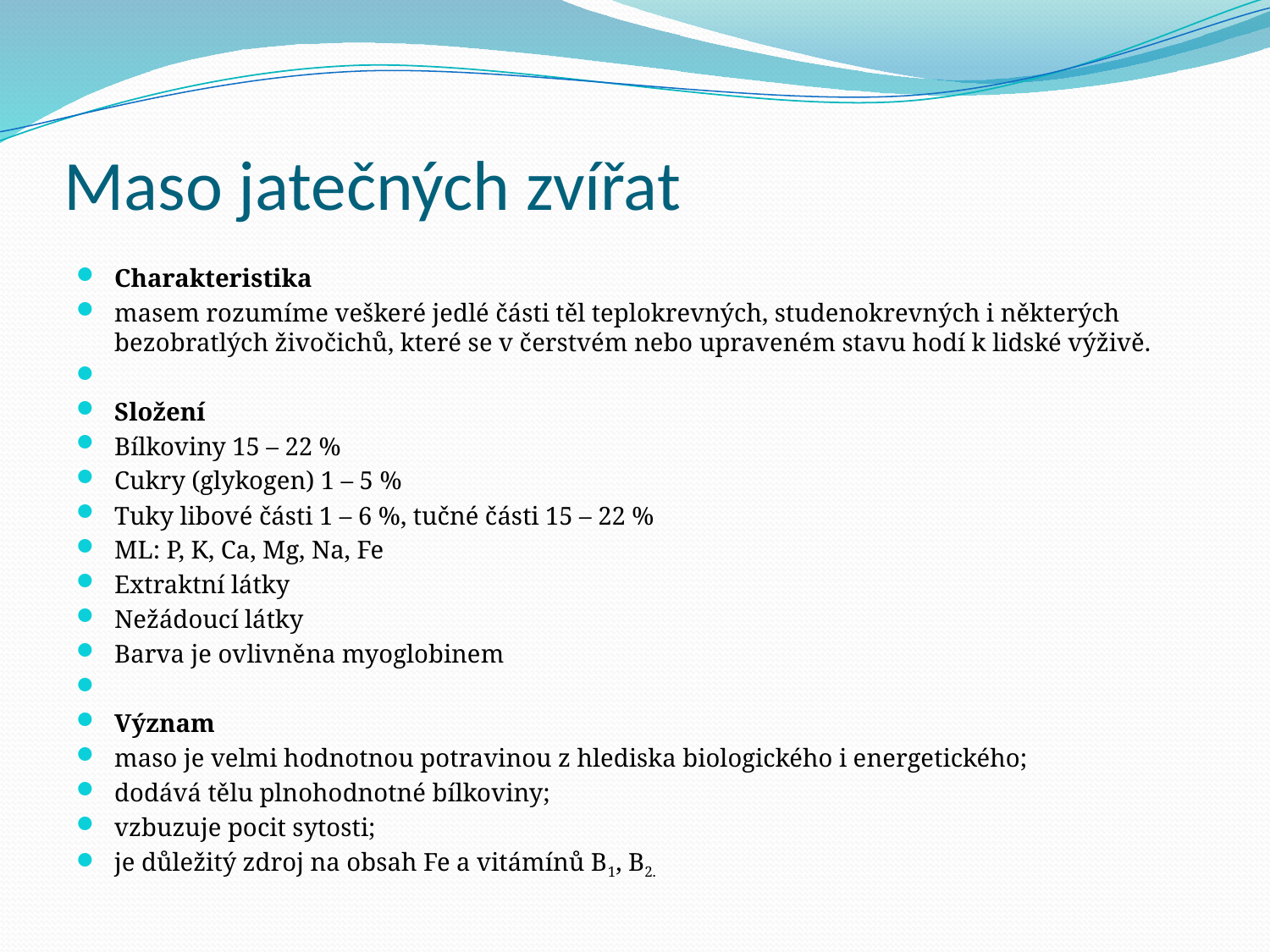

# Maso jatečných zvířat
Charakteristika
masem rozumíme veškeré jedlé části těl teplokrevných, studenokrevných i některých bezobratlých živočichů, které se v čerstvém nebo upraveném stavu hodí k lidské výživě.

Složení
Bílkoviny 15 – 22 %
Cukry (glykogen) 1 – 5 %
Tuky libové části 1 – 6 %, tučné části 15 – 22 %
ML: P, K, Ca, Mg, Na, Fe
Extraktní látky
Nežádoucí látky
Barva je ovlivněna myoglobinem

Význam
maso je velmi hodnotnou potravinou z hlediska biologického i energetického;
dodává tělu plnohodnotné bílkoviny;
vzbuzuje pocit sytosti;
je důležitý zdroj na obsah Fe a vitámínů B1, B2.